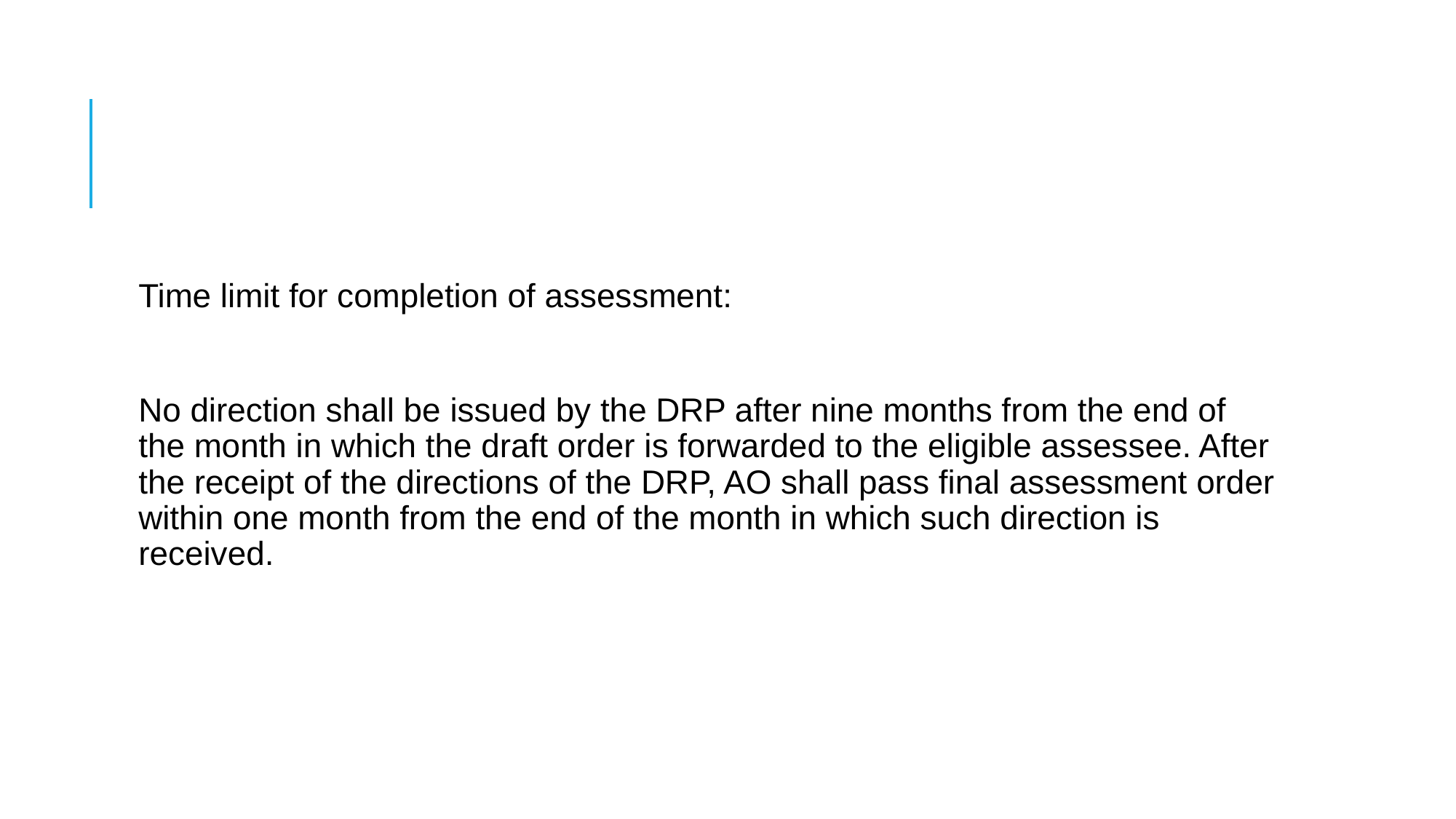

#
Time limit for completion of assessment:

No direction shall be issued by the DRP after nine months from the end of the month in which the draft order is forwarded to the eligible assessee. After the receipt of the directions of the DRP, AO shall pass final assessment order within one month from the end of the month in which such direction is received.